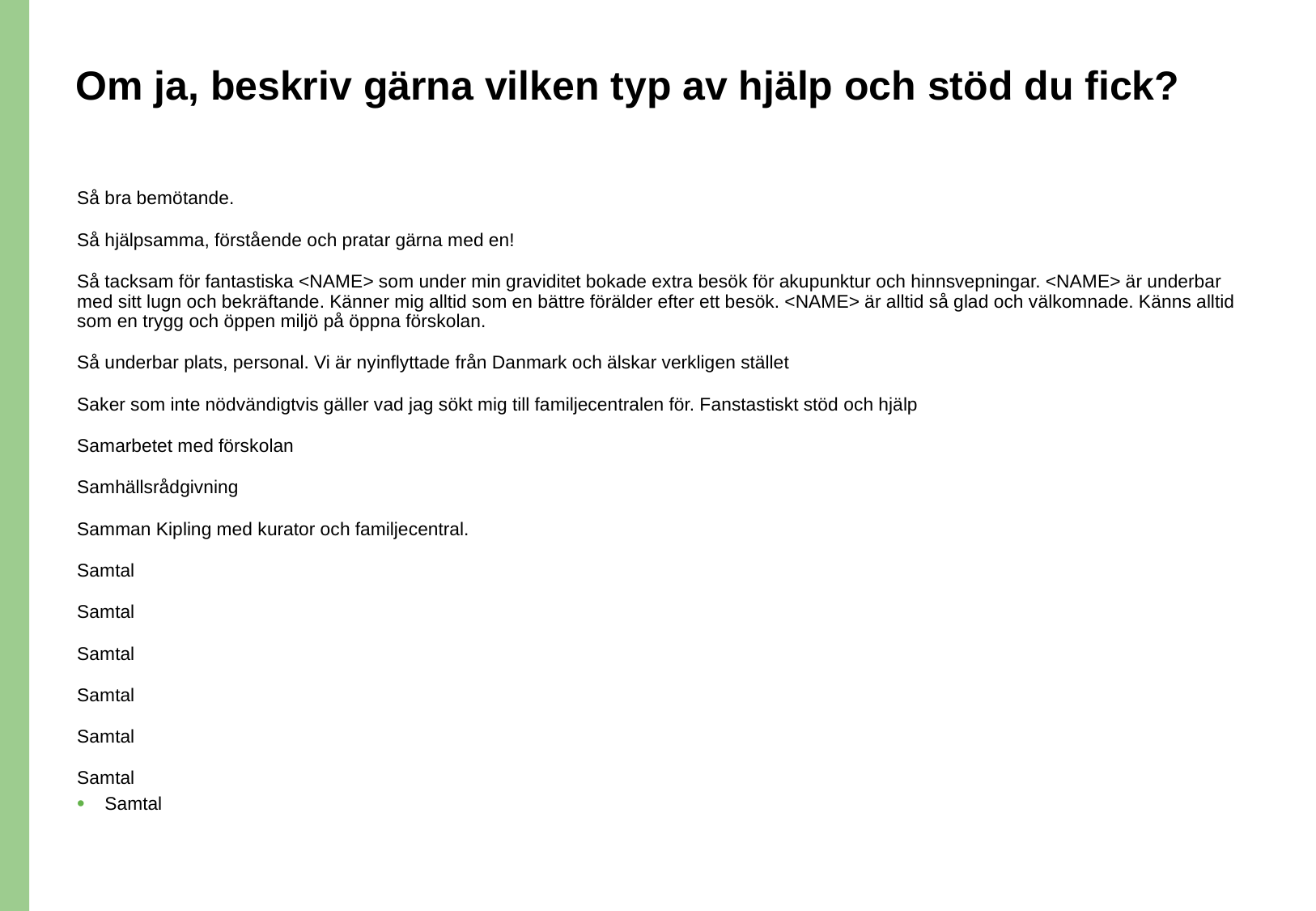

# Om ja, beskriv gärna vilken typ av hjälp och stöd du fick?
Så bra bemötande.
Så hjälpsamma, förstående och pratar gärna med en!
Så tacksam för fantastiska <NAME> som under min graviditet bokade extra besök för akupunktur och hinnsvepningar. <NAME> är underbar med sitt lugn och bekräftande. Känner mig alltid som en bättre förälder efter ett besök. <NAME> är alltid så glad och välkomnade. Känns alltid som en trygg och öppen miljö på öppna förskolan.
Så underbar plats, personal. Vi är nyinflyttade från Danmark och älskar verkligen stället
Saker som inte nödvändigtvis gäller vad jag sökt mig till familjecentralen för. Fanstastiskt stöd och hjälp
Samarbetet med förskolan
Samhällsrådgivning
Samman Kipling med kurator och familjecentral.
Samtal
Samtal
Samtal
Samtal
Samtal
Samtal
Samtal